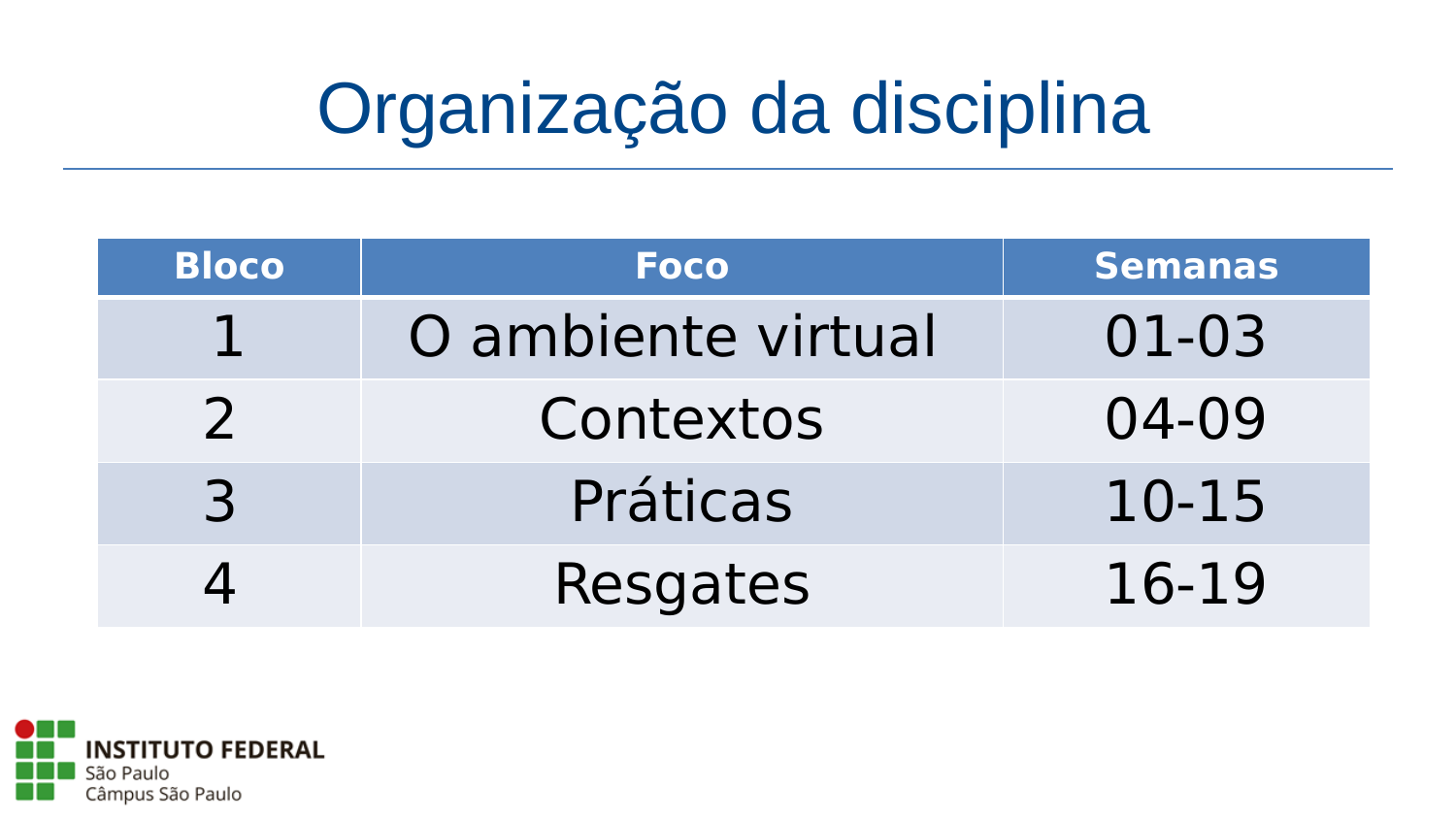

Organização da disciplina
| Bloco | Foco | Semanas |
| --- | --- | --- |
| 1 | O ambiente virtual | 01-03 |
| 2 | Contextos | 04-09 |
| 3 | Práticas | 10-15 |
| 4 | Resgates | 16-19 |